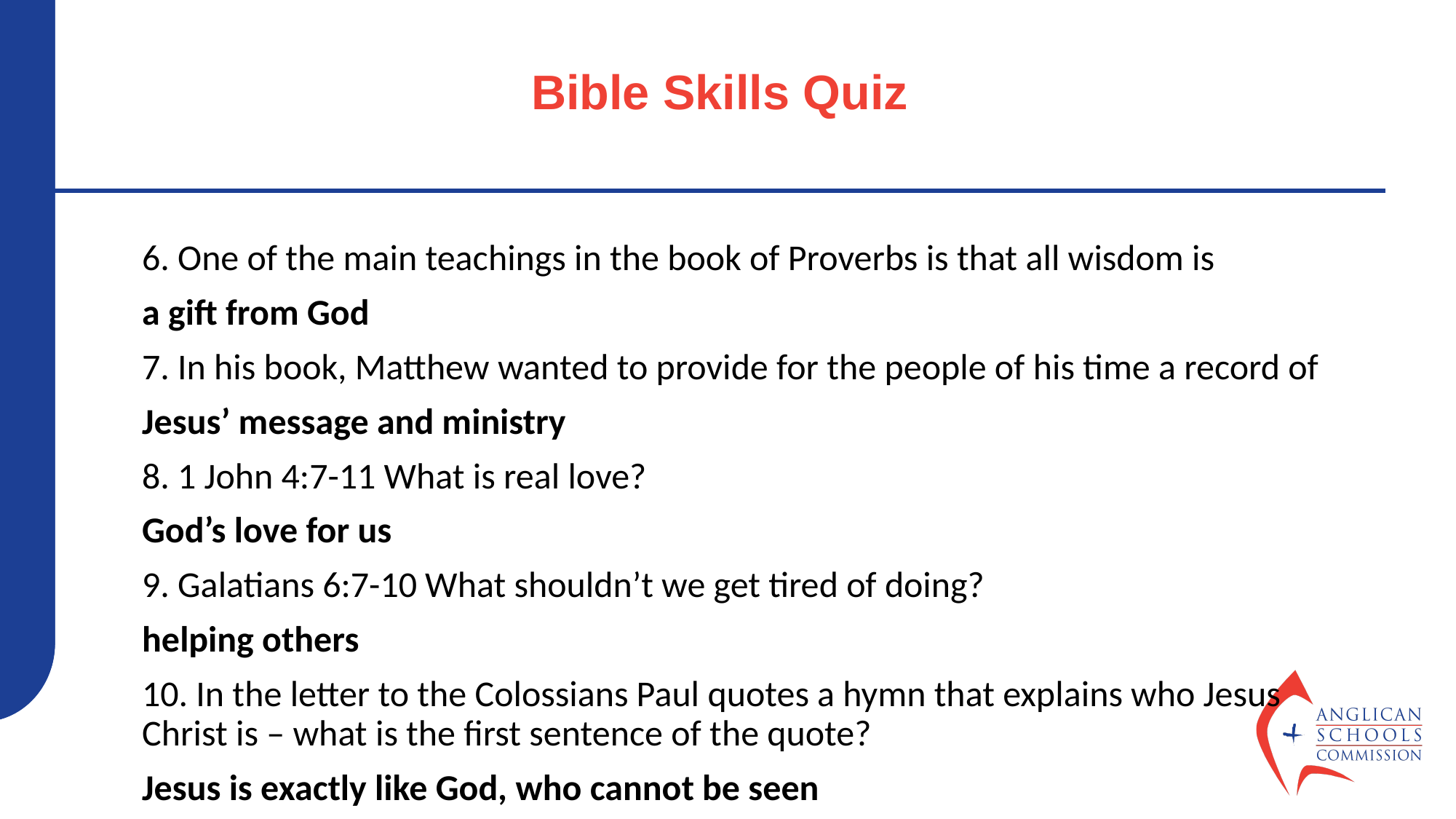

# Bible Skills Quiz
6. One of the main teachings in the book of Proverbs is that all wisdom is
a gift from God
7. In his book, Matthew wanted to provide for the people of his time a record of
Jesus’ message and ministry
8. 1 John 4:7-11 What is real love?
God’s love for us
9. Galatians 6:7-10 What shouldn’t we get tired of doing?
helping others
10. In the letter to the Colossians Paul quotes a hymn that explains who Jesus Christ is – what is the first sentence of the quote?
Jesus is exactly like God, who cannot be seen